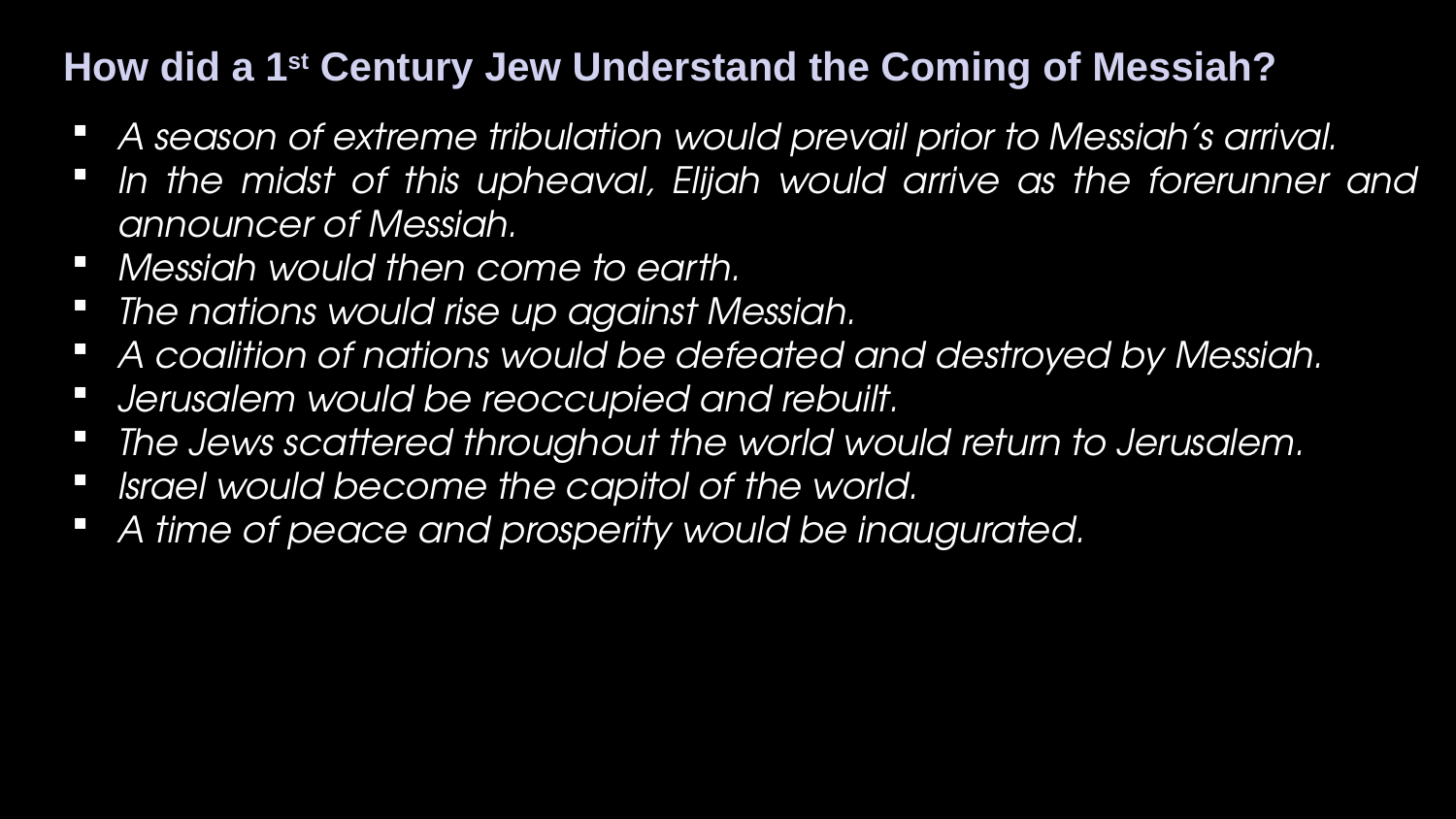

How did a 1st Century Jew Understand the Coming of Messiah?
A season of extreme tribulation would prevail prior to Messiah’s arrival.
In the midst of this upheaval, Elijah would arrive as the forerunner and announcer of Messiah.
Messiah would then come to earth.
The nations would rise up against Messiah.
A coalition of nations would be defeated and destroyed by Messiah.
Jerusalem would be reoccupied and rebuilt.
The Jews scattered throughout the world would return to Jerusalem.
Israel would become the capitol of the world.
A time of peace and prosperity would be inaugurated.